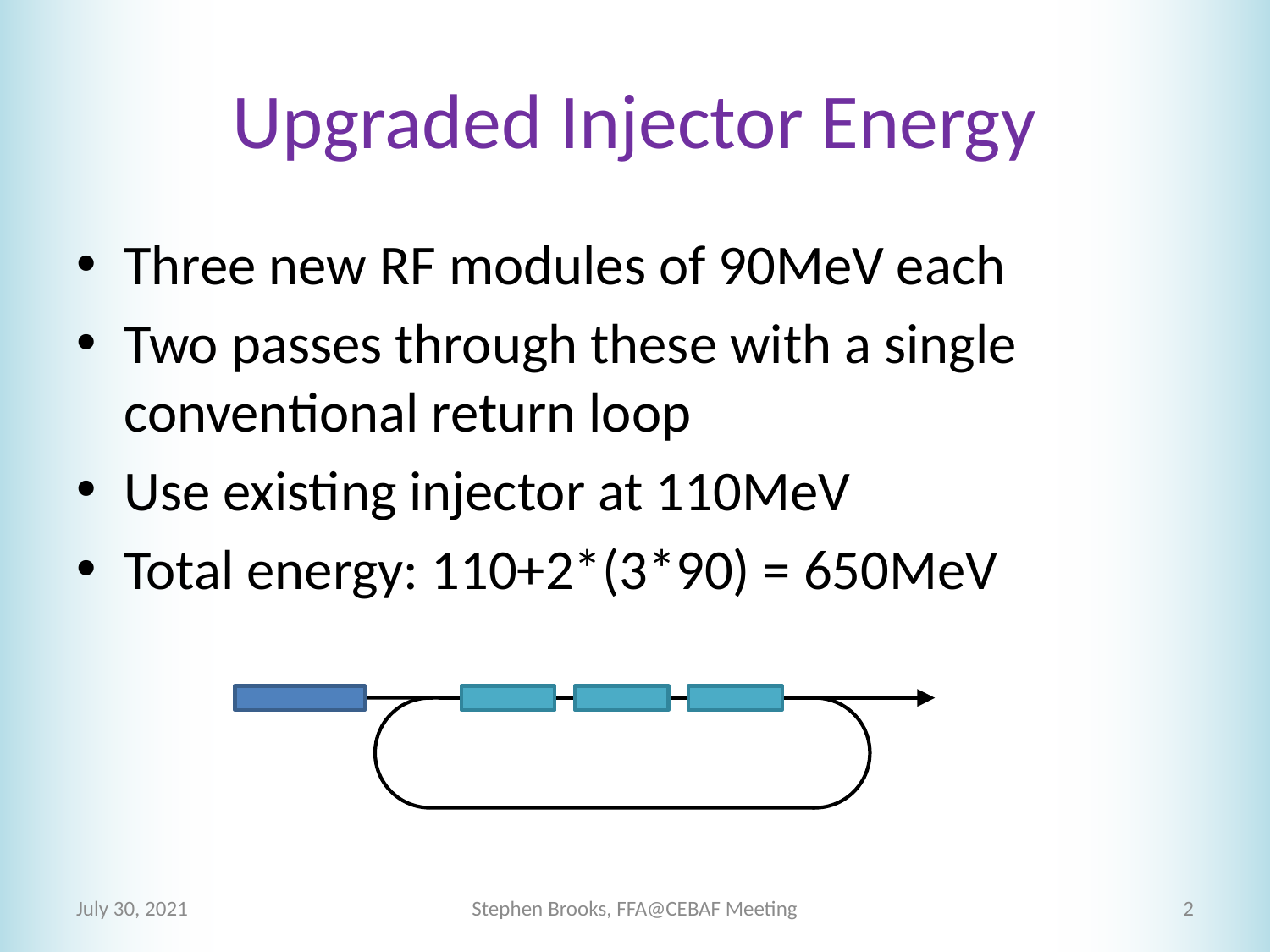

# Upgraded Injector Energy
Three new RF modules of 90MeV each
Two passes through these with a single conventional return loop
Use existing injector at 110MeV
Total energy: 110+2*(3*90) = 650MeV

July 30, 2021
Stephen Brooks, FFA@CEBAF Meeting
2